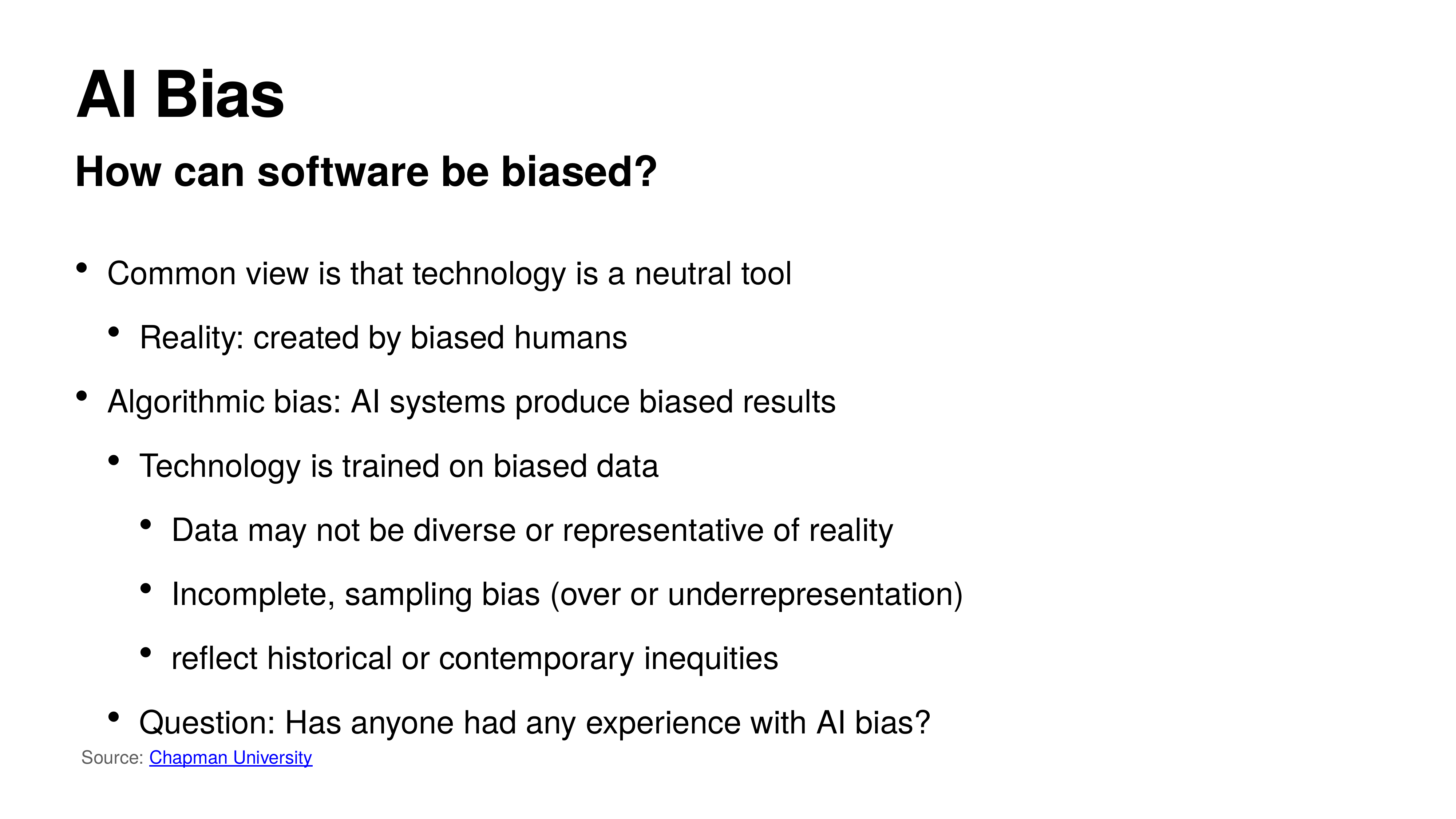

# AI Bias
How can software be biased?
Common view is that technology is a neutral tool
Reality: created by biased humans
Algorithmic bias: AI systems produce biased results
Technology is trained on biased data
Data may not be diverse or representative of reality
Incomplete, sampling bias (over or underrepresentation)
reflect historical or contemporary inequities
Question: Has anyone had any experience with AI bias?
Source: Chapman University